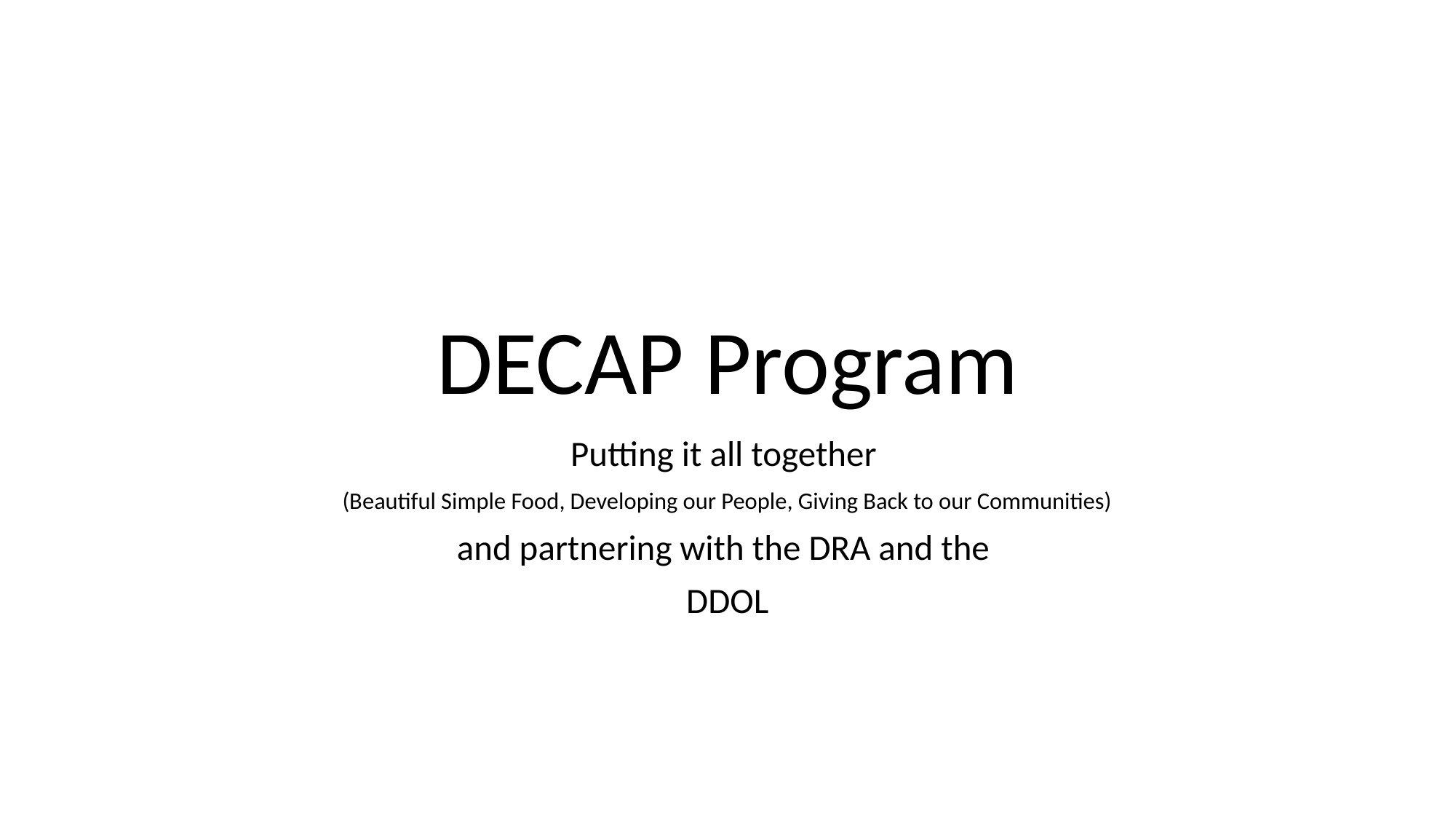

# DECAP Program
Putting it all together
(Beautiful Simple Food, Developing our People, Giving Back to our Communities)
and partnering with the DRA and the
DDOL